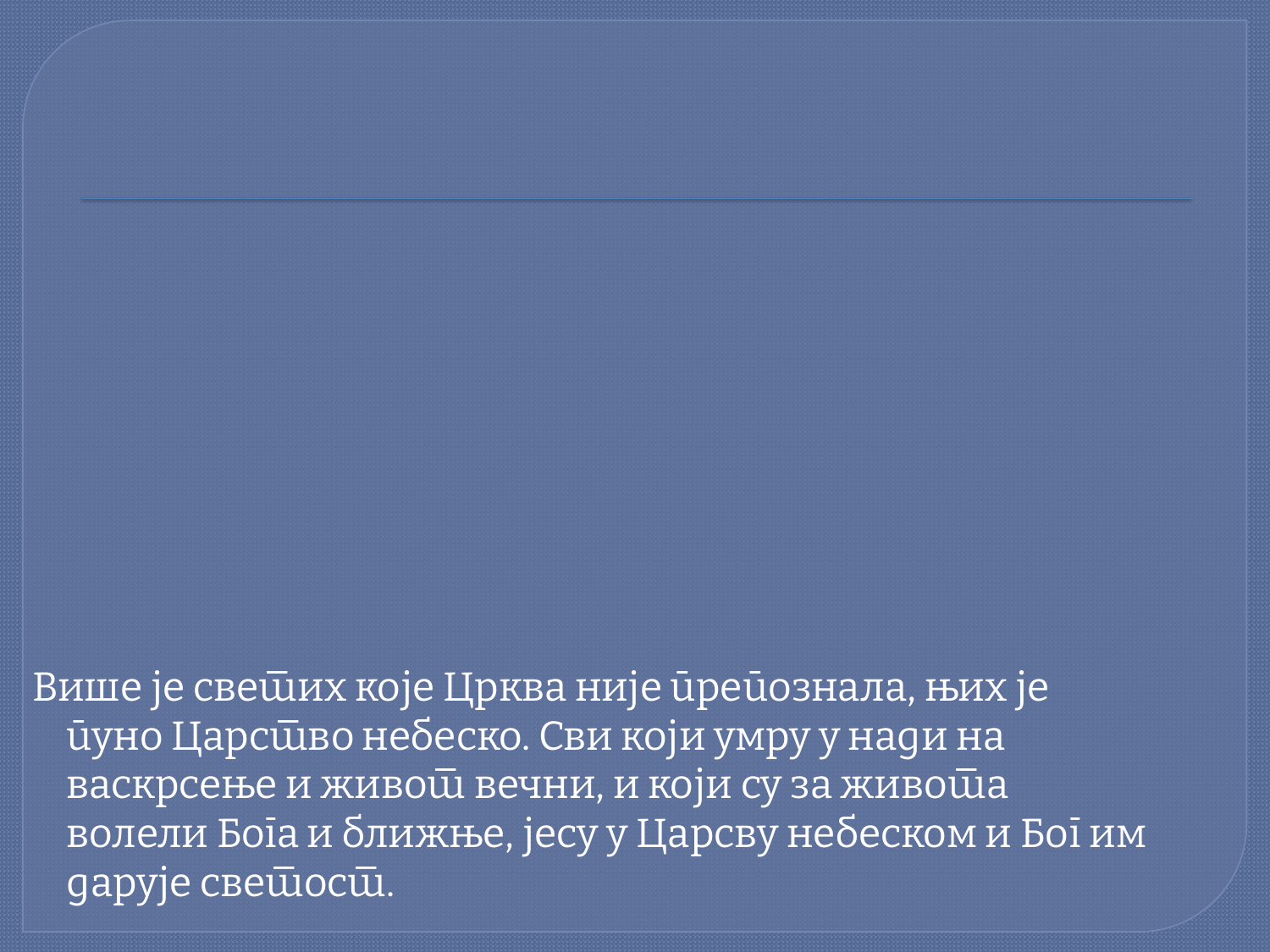

#
Више је светих које Црква није препознала, њих је пуно Царство небеско. Сви који умру у нади на васкрсење и живот вечни, и који су за живота волели Бога и ближње, јесу у Царсву небеском и Бог им дарује светост.